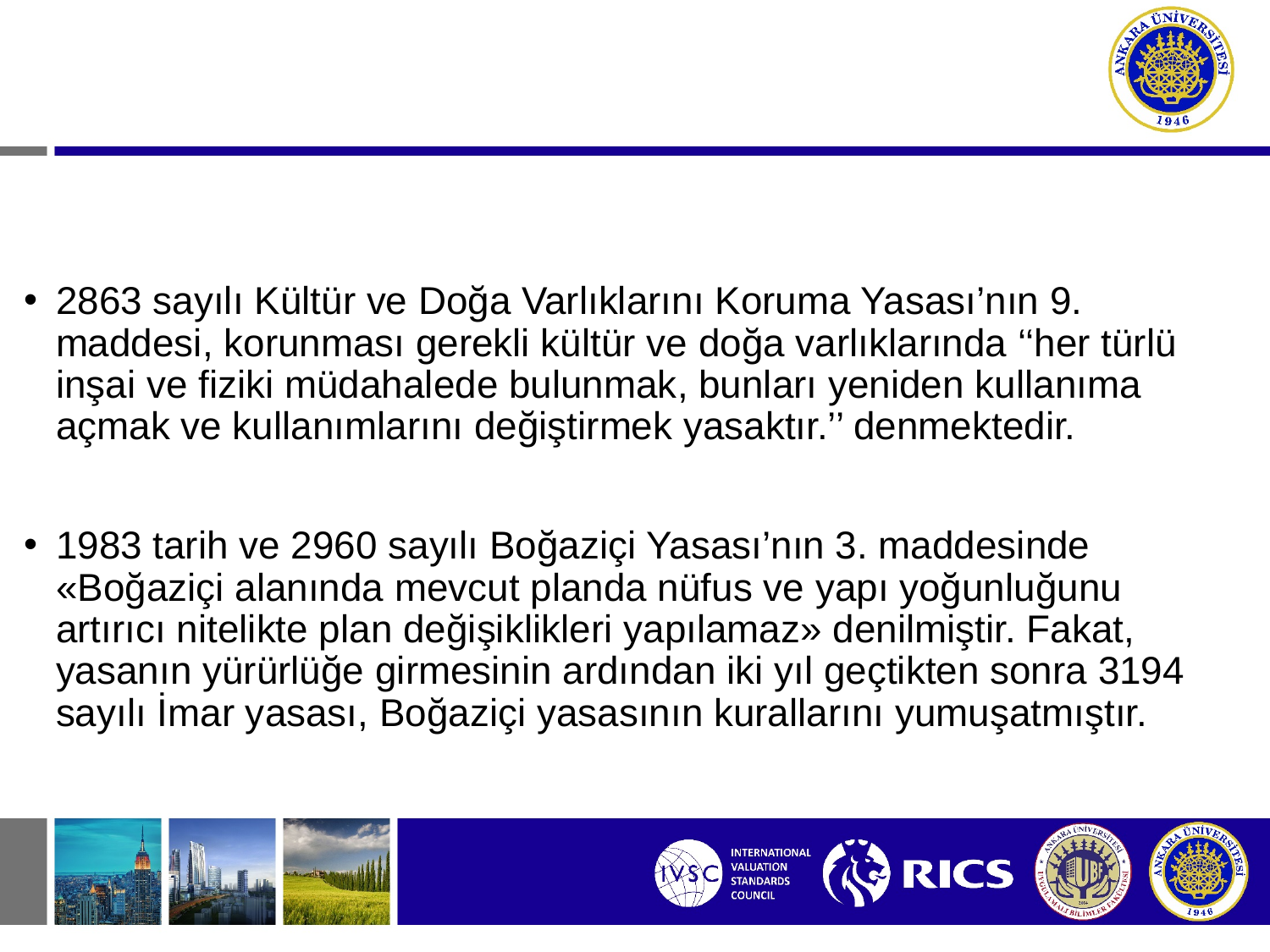

2863 sayılı Kültür ve Doğa Varlıklarını Koruma Yasası’nın 9. maddesi, korunması gerekli kültür ve doğa varlıklarında ‘‘her türlü inşai ve fiziki müdahalede bulunmak, bunları yeniden kullanıma açmak ve kullanımlarını değiştirmek yasaktır.’’ denmektedir.

1983 tarih ve 2960 sayılı Boğaziçi Yasası’nın 3. maddesinde «Boğaziçi alanında mevcut planda nüfus ve yapı yoğunluğunu artırıcı nitelikte plan değişiklikleri yapılamaz» denilmiştir. Fakat, yasanın yürürlüğe girmesinin ardından iki yıl geçtikten sonra 3194 sayılı İmar yasası, Boğaziçi yasasının kurallarını yumuşatmıştır.